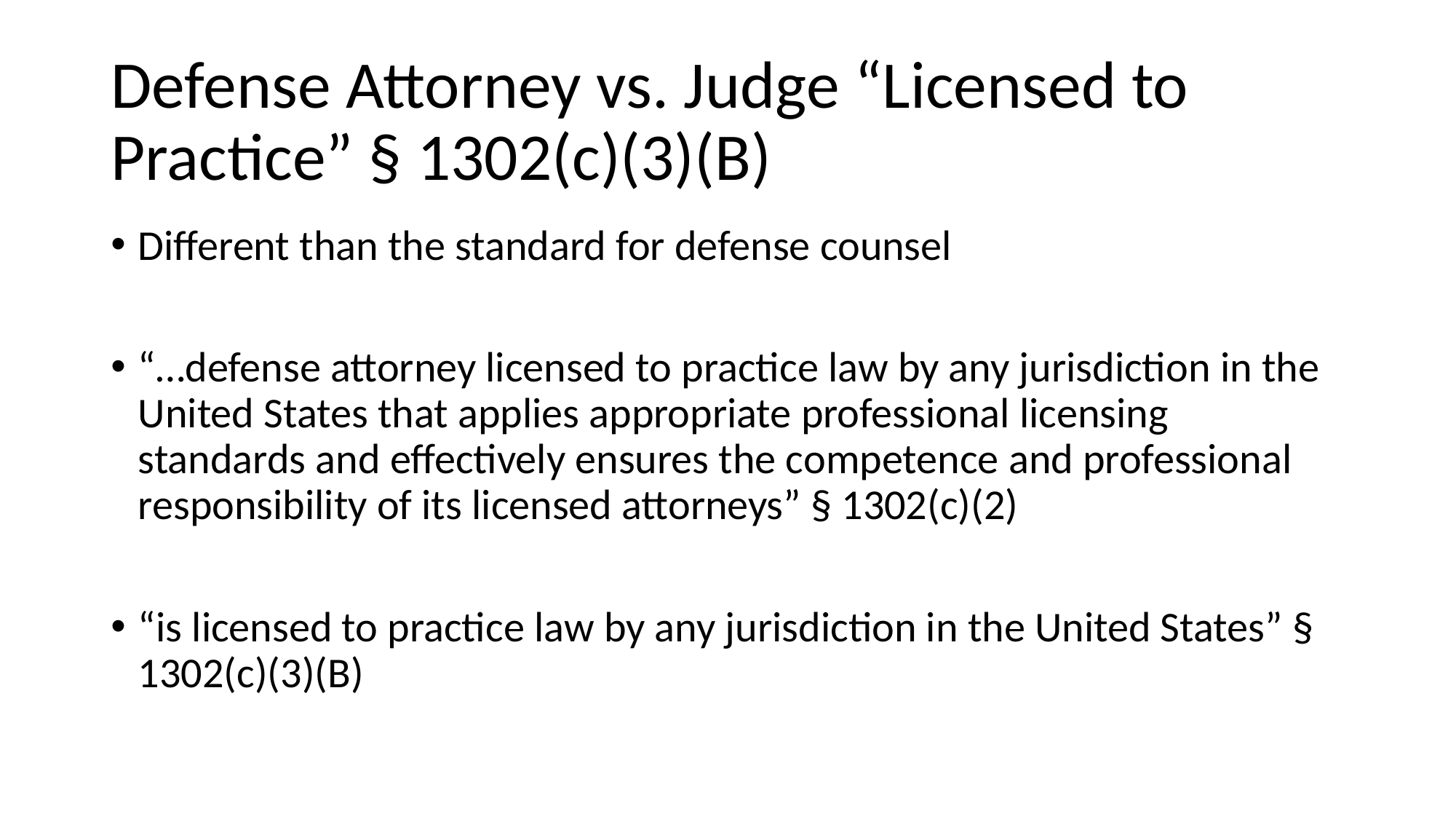

# Defense Attorney vs. Judge “Licensed to Practice” § 1302(c)(3)(B)
Different than the standard for defense counsel

“…defense attorney licensed to practice law by any jurisdiction in the United States that applies appropriate professional licensing standards and effectively ensures the competence and professional responsibility of its licensed attorneys” § 1302(c)(2)

“is licensed to practice law by any jurisdiction in the United States” § 1302(c)(3)(B)